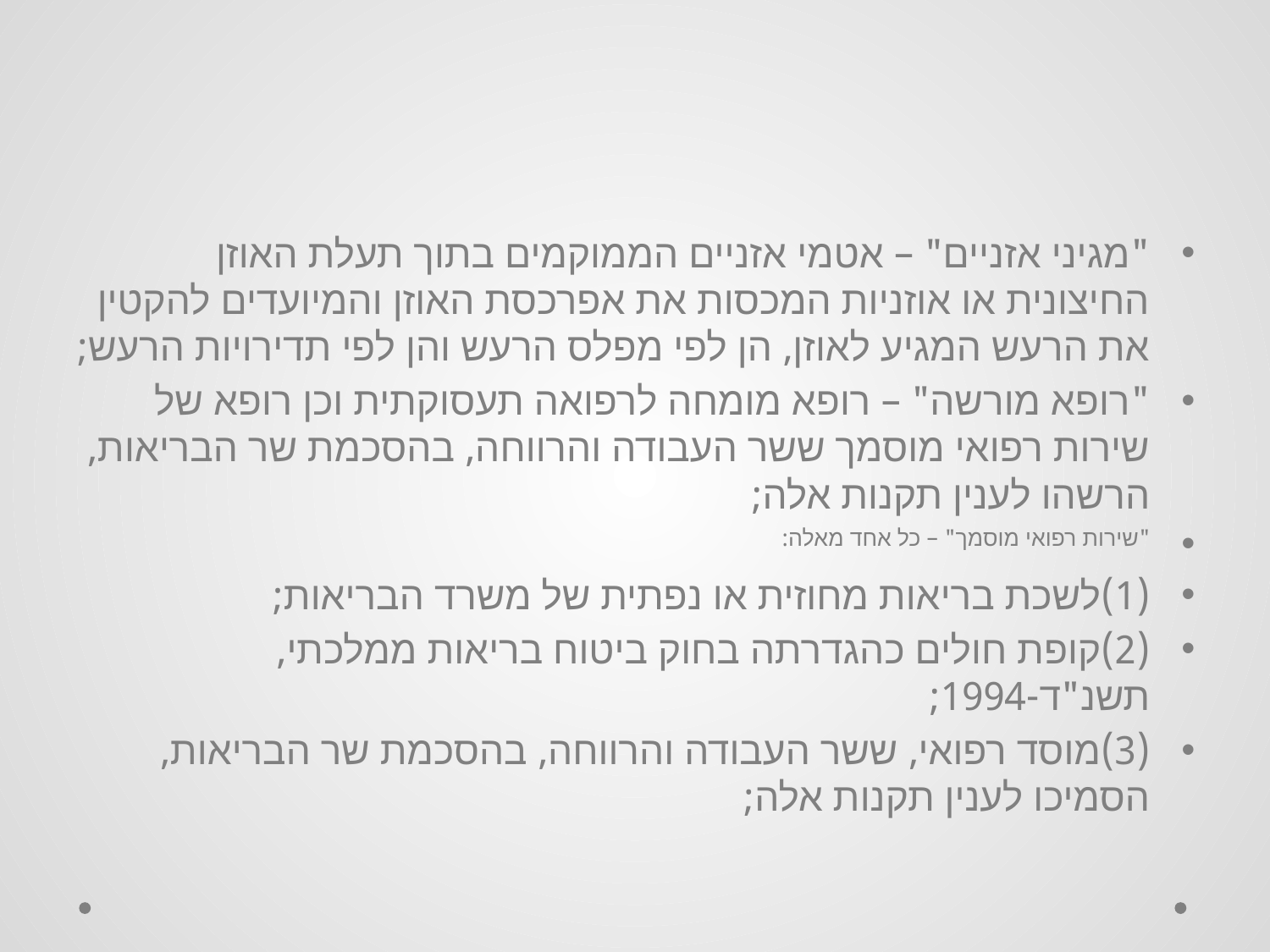

#
"מגיני אזניים" – אטמי אזניים הממוקמים בתוך תעלת האוזן החיצונית או אוזניות המכסות את אפרכסת האוזן והמיועדים להקטין את הרעש המגיע לאוזן, הן לפי מפלס הרעש והן לפי תדירויות הרעש;
"רופא מורשה" – רופא מומחה לרפואה תעסוקתית וכן רופא של שירות רפואי מוסמך ששר העבודה והרווחה, בהסכמת שר הבריאות, הרשהו לענין תקנות אלה;
"שירות רפואי מוסמך" – כל אחד מאלה:
(1)	לשכת בריאות מחוזית או נפתית של משרד הבריאות;
(2)	קופת חולים כהגדרתה בחוק ביטוח בריאות ממלכתי, תשנ"ד-1994;
(3)	מוסד רפואי, ששר העבודה והרווחה, בהסכמת שר הבריאות, הסמיכו לענין תקנות אלה;